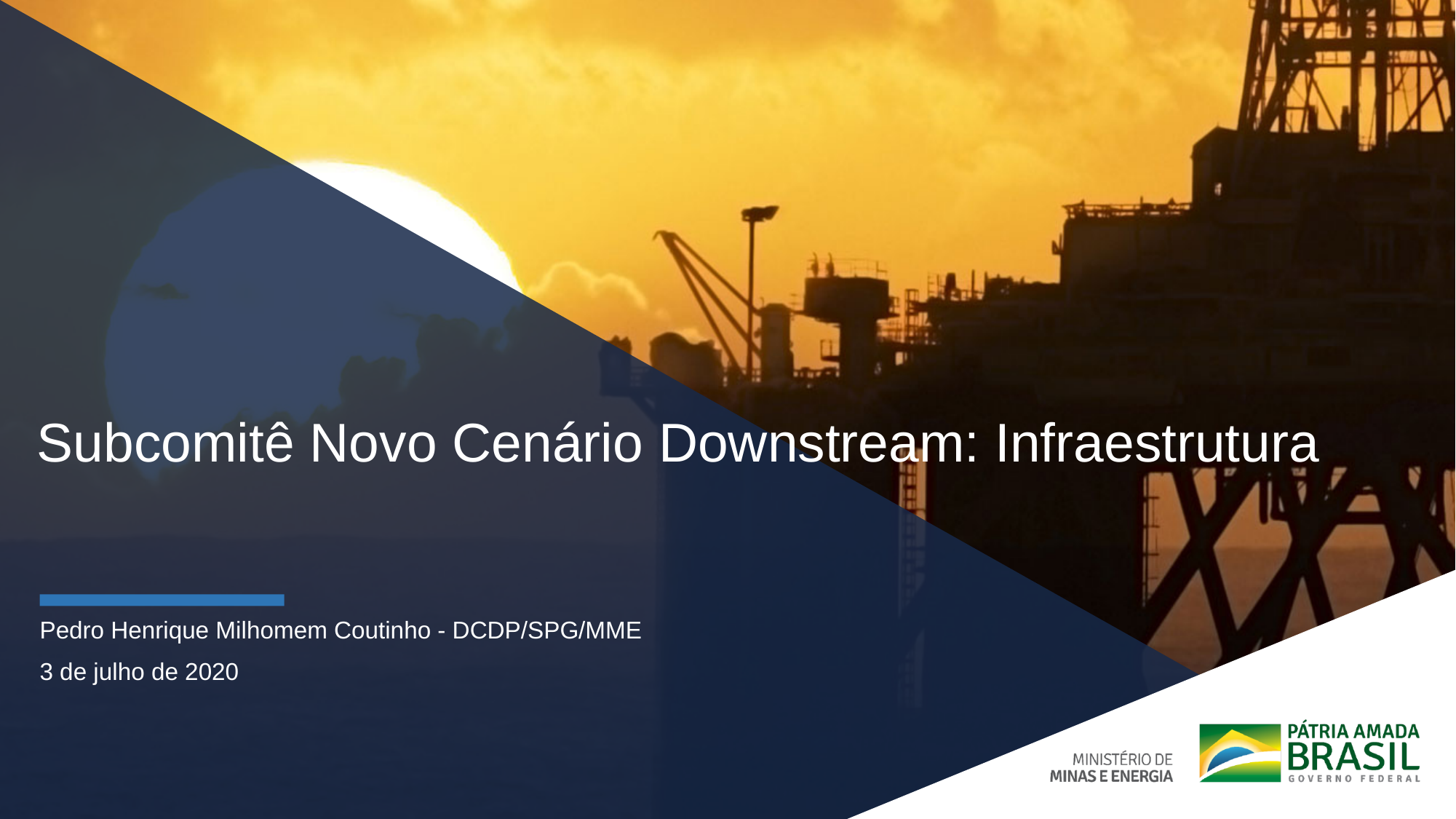

Subcomitê Novo Cenário Downstream: Infraestrutura

Pedro Henrique Milhomem Coutinho - DCDP/SPG/MME
3 de julho de 2020